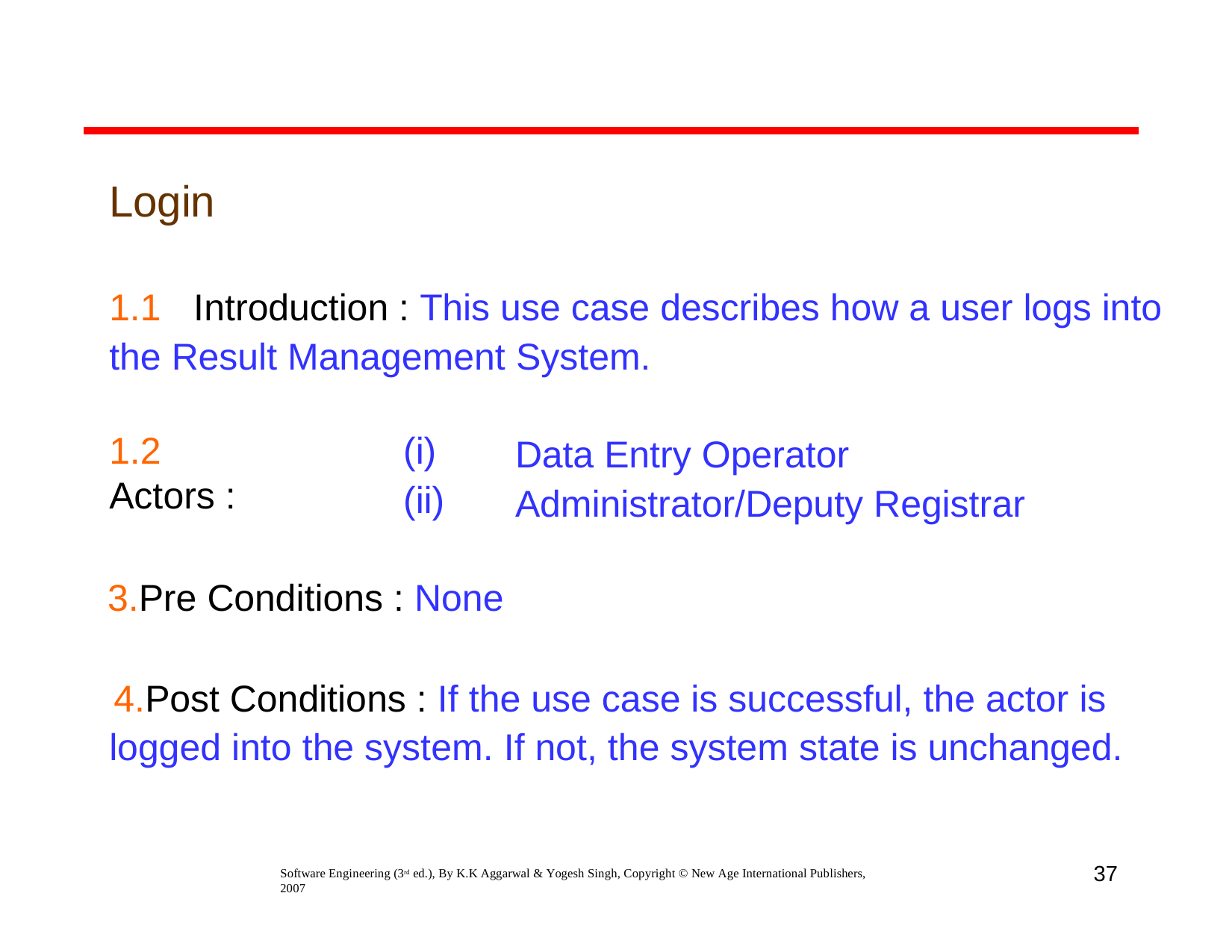

# Login
1.1	Introduction : This use case describes how a user logs into the Result Management System.
1.2	Actors :
(i)
(ii)
Data Entry Operator Administrator/Deputy Registrar
Pre Conditions : None

Post Conditions : If the use case is successful, the actor is logged into the system. If not, the system state is unchanged.
37
Software Engineering (3rd  ed.), By K.K Aggarwal & Yogesh Singh, Copyright © New Age International Publishers, 2007